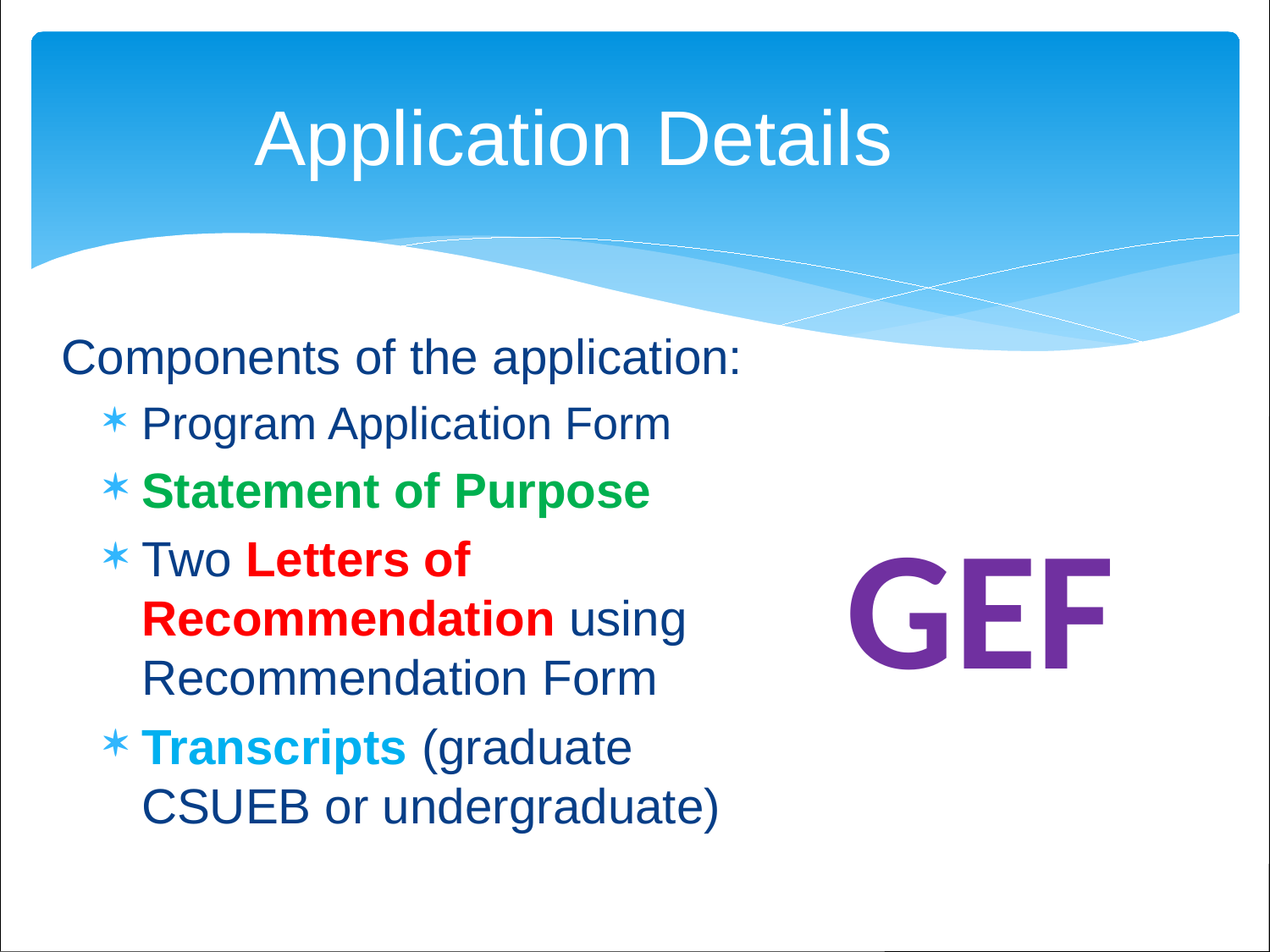

# Application Details
Components of the application:
Program Application Form
Statement of Purpose
Two Letters of Recommendation using Recommendation Form
Transcripts (graduate CSUEB or undergraduate)
GEF